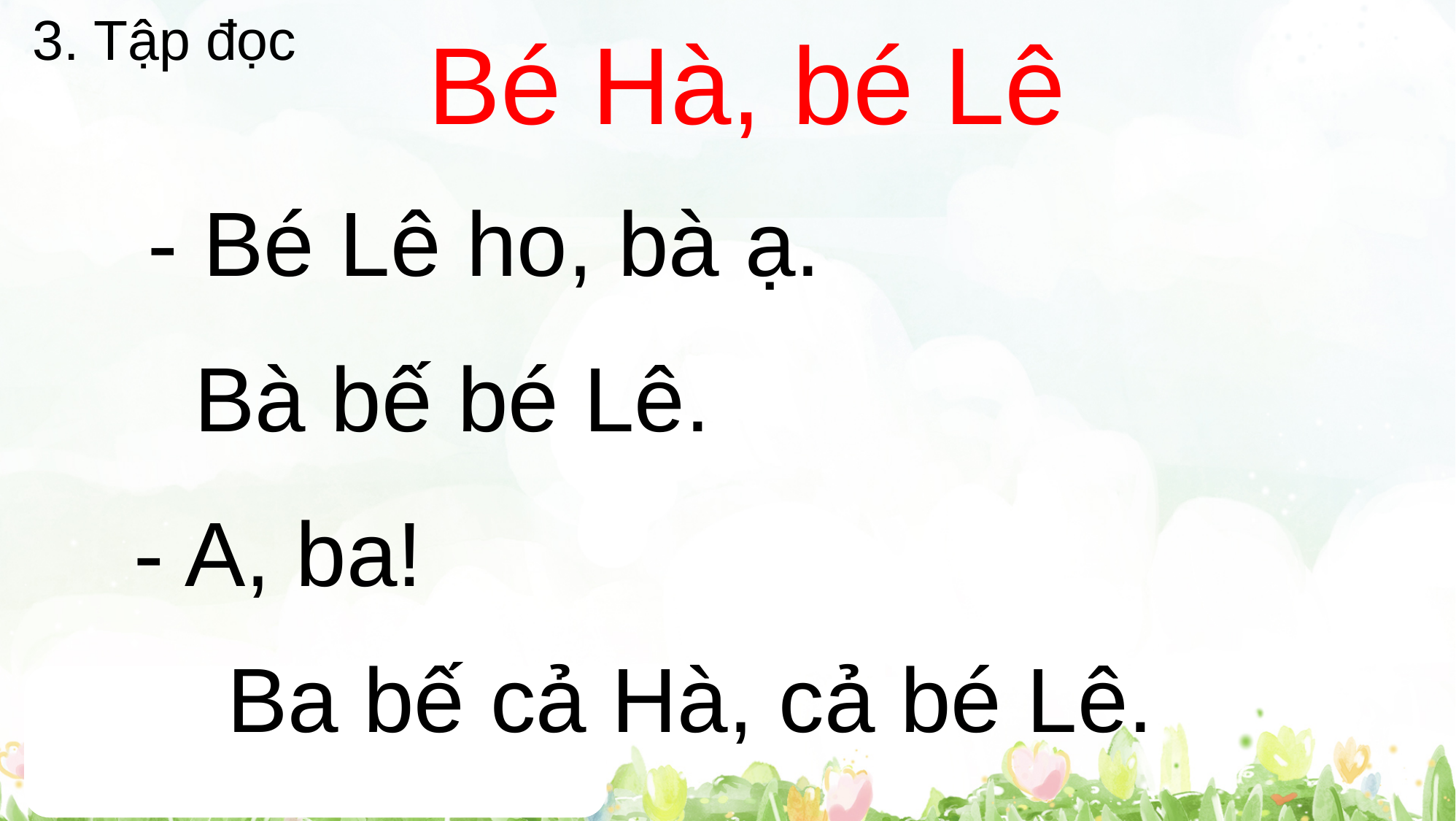

3. Tập đọc
Bé Hà, bé Lê
- Bé Lê ho, bà ạ.
Bà bế bé Lê.
- A, ba!
Ba bế cả Hà, cả bé Lê.